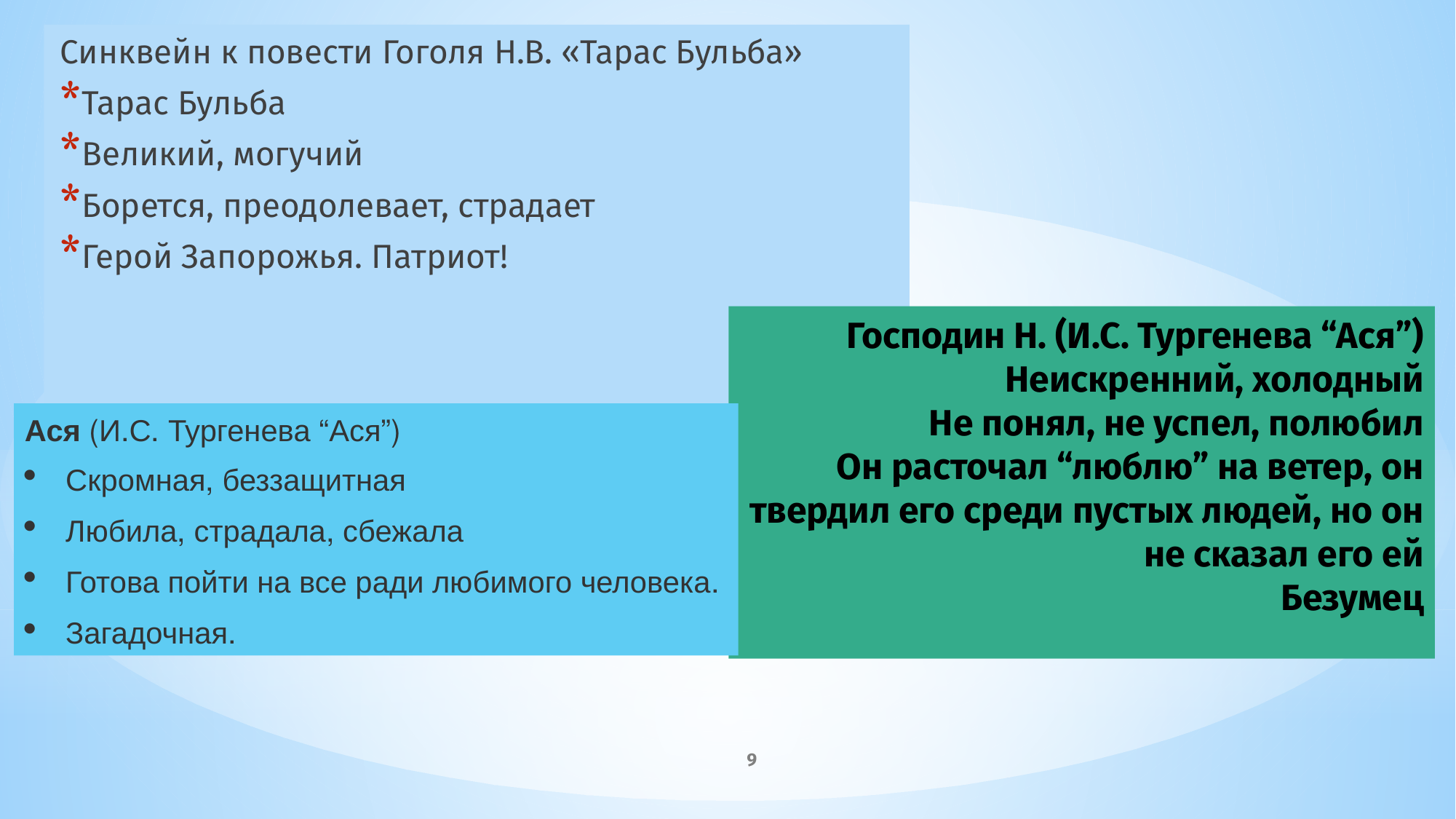

Синквейн к повести Гоголя Н.В. «Тарас Бульба»
Тарас Бульба
Великий, могучий
Борется, преодолевает, страдает
Герой Запорожья. Патриот!

# Господин Н. (И.С. Тургенева “Ася”) Неискренний, холодный Не понял, не успел, полюбил Он расточал “люблю” на ветер, он твердил его среди пустых людей, но он не сказал его ей Безумец
Ася (И.С. Тургенева “Ася”)
Скромная, беззащитная
Любила, страдала, сбежала
Готова пойти на все ради любимого человека.
Загадочная.
9